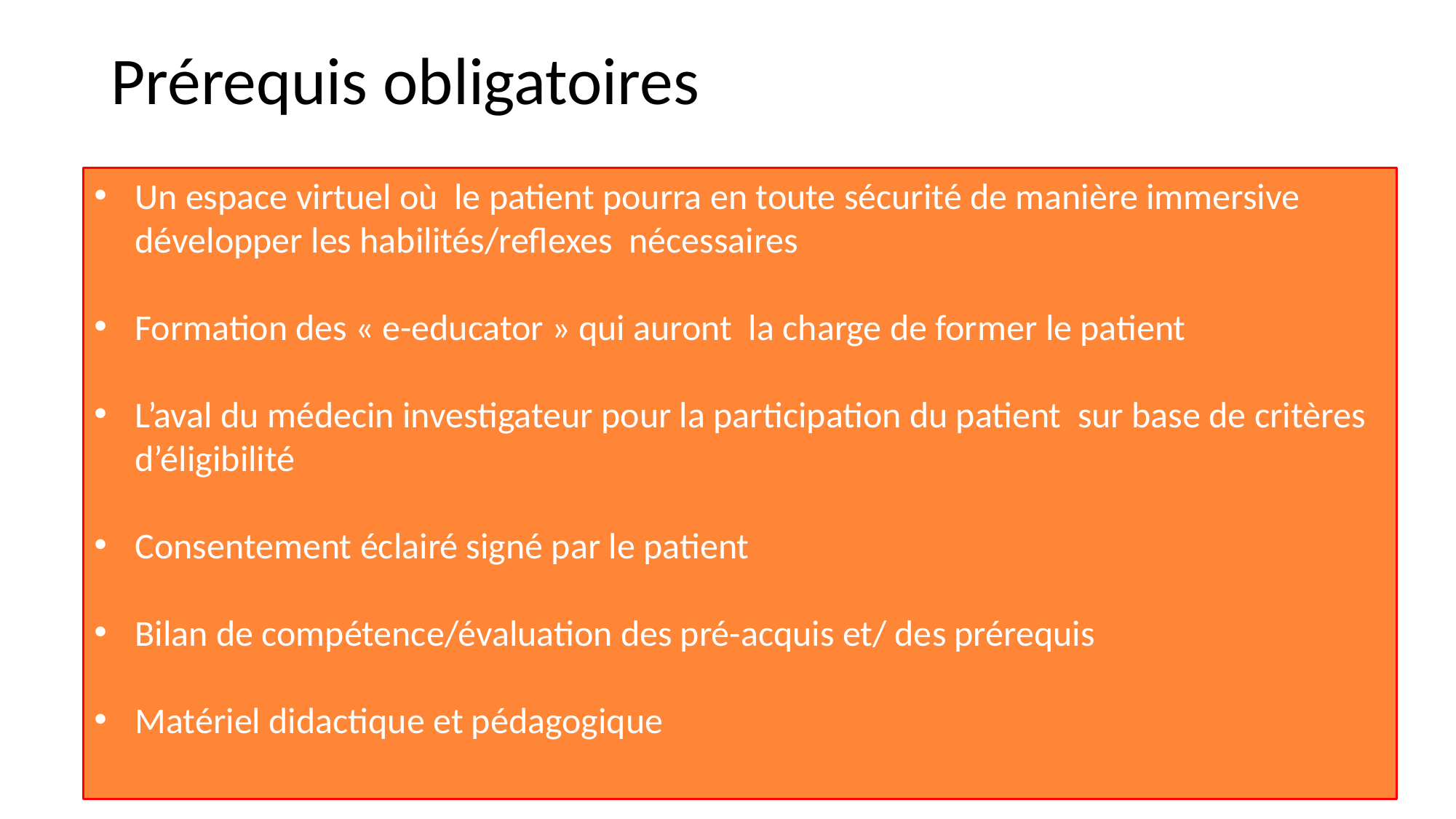

# Prérequis obligatoires
Un espace virtuel où  le patient pourra en toute sécurité de manière immersive développer les habilités/reflexes  nécessaires

Formation des « e-educator » qui auront  la charge de former le patient

L’aval du médecin investigateur pour la participation du patient  sur base de critères d’éligibilité

Consentement éclairé signé par le patient

Bilan de compétence/évaluation des pré-acquis et/ des prérequis

Matériel didactique et pédagogique